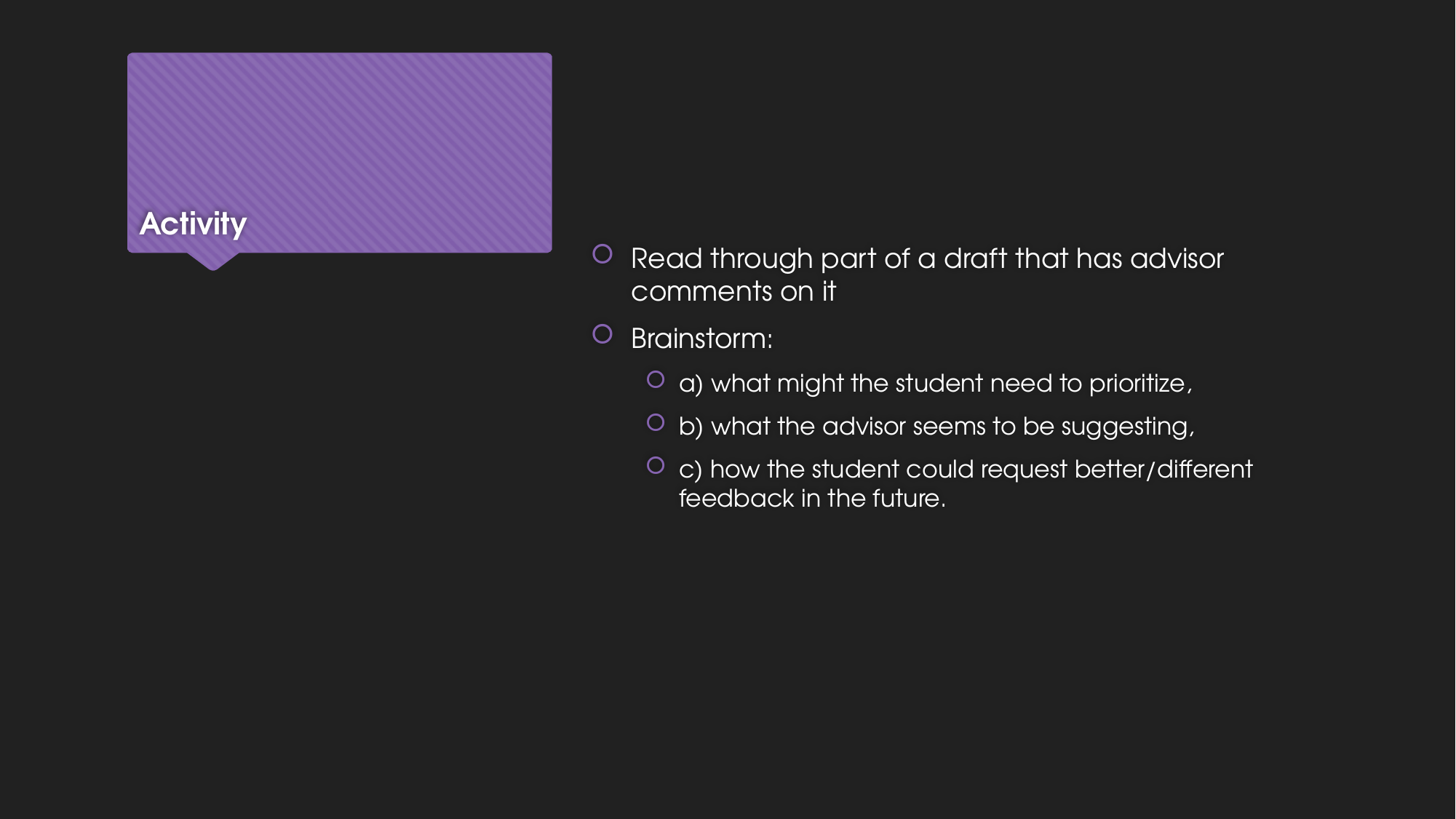

# Activity
Read through part of a draft that has advisor comments on it
Brainstorm:
a) what might the student need to prioritize,
b) what the advisor seems to be suggesting,
c) how the student could request better/different feedback in the future.